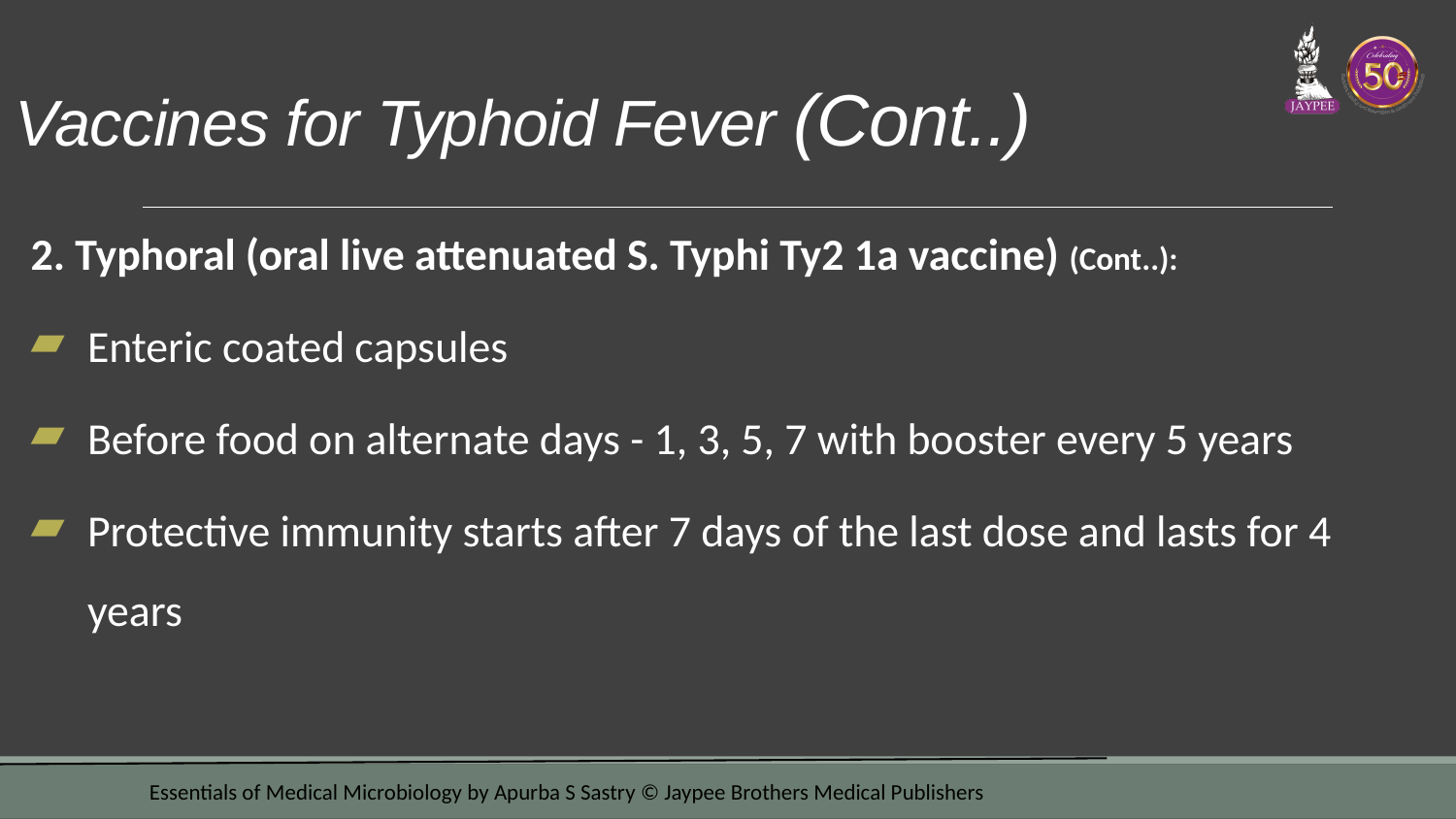

# Vaccines for Typhoid Fever (Cont..)
2. Typhoral (oral live attenuated S. Typhi Ty2 1a vaccine) (Cont..):
Enteric coated capsules
Before food on alternate days - 1, 3, 5, 7 with booster every 5 years
Protective immunity starts after 7 days of the last dose and lasts for 4 years